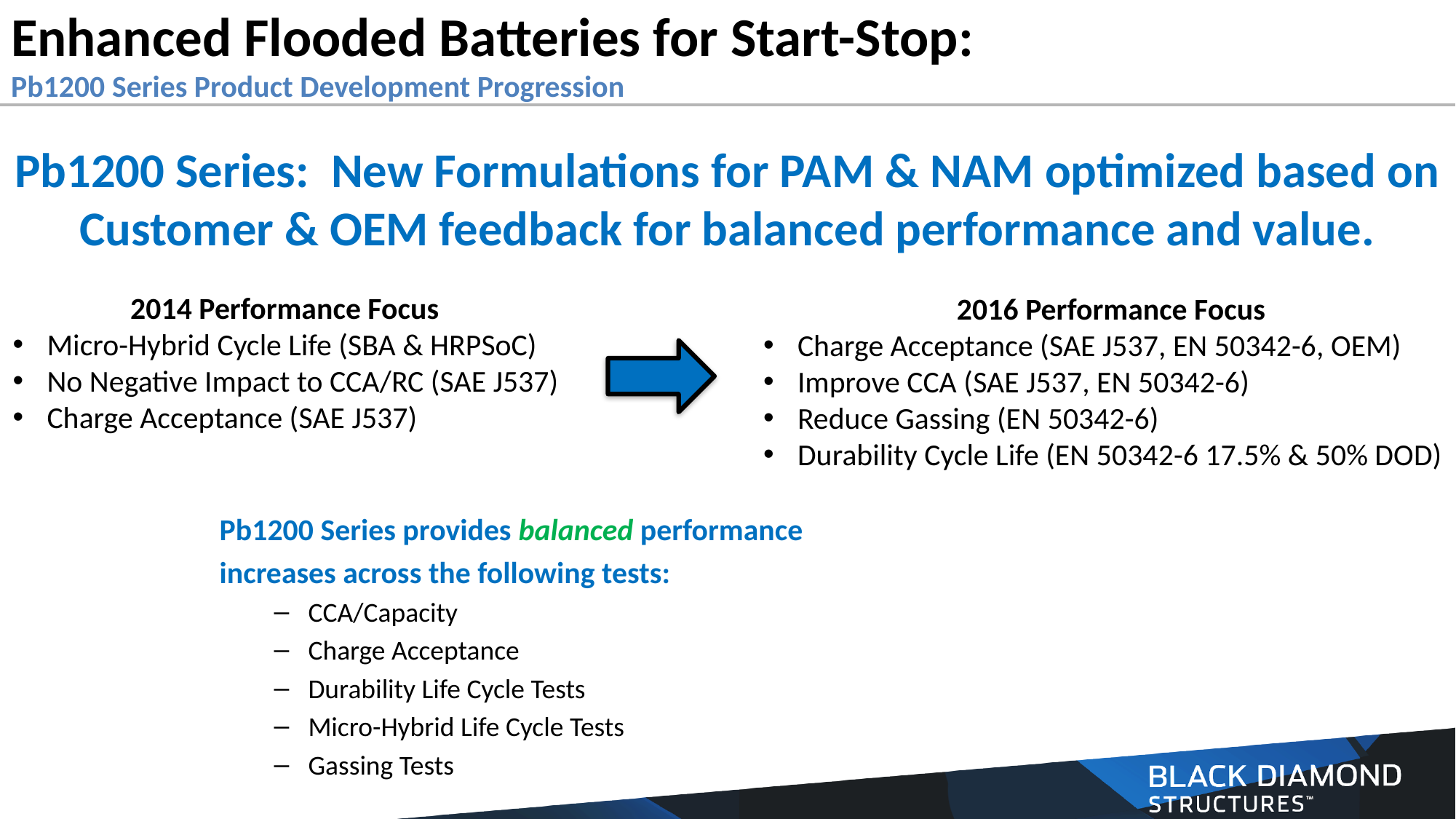

# Enhanced Flooded Batteries for Start-Stop: Pb1200 Series Product Development Progression
Pb1200 Series:  New Formulations for PAM & NAM optimized based on Customer & OEM feedback for balanced performance and value.
                 2014 Performance Focus
Micro-Hybrid Cycle Life (SBA & HRPSoC)
No Negative Impact to CCA/RC (SAE J537)
Charge Acceptance (SAE J537)
                            2016 Performance Focus
Charge Acceptance (SAE J537, EN 50342-6, OEM)
Improve CCA (SAE J537, EN 50342-6)
Reduce Gassing (EN 50342-6)
Durability Cycle Life (EN 50342-6 17.5% & 50% DOD)

Pb1200 Series provides balanced performance
increases across the following tests:
CCA/Capacity
Charge Acceptance
Durability Life Cycle Tests
Micro-Hybrid Life Cycle Tests
Gassing Tests